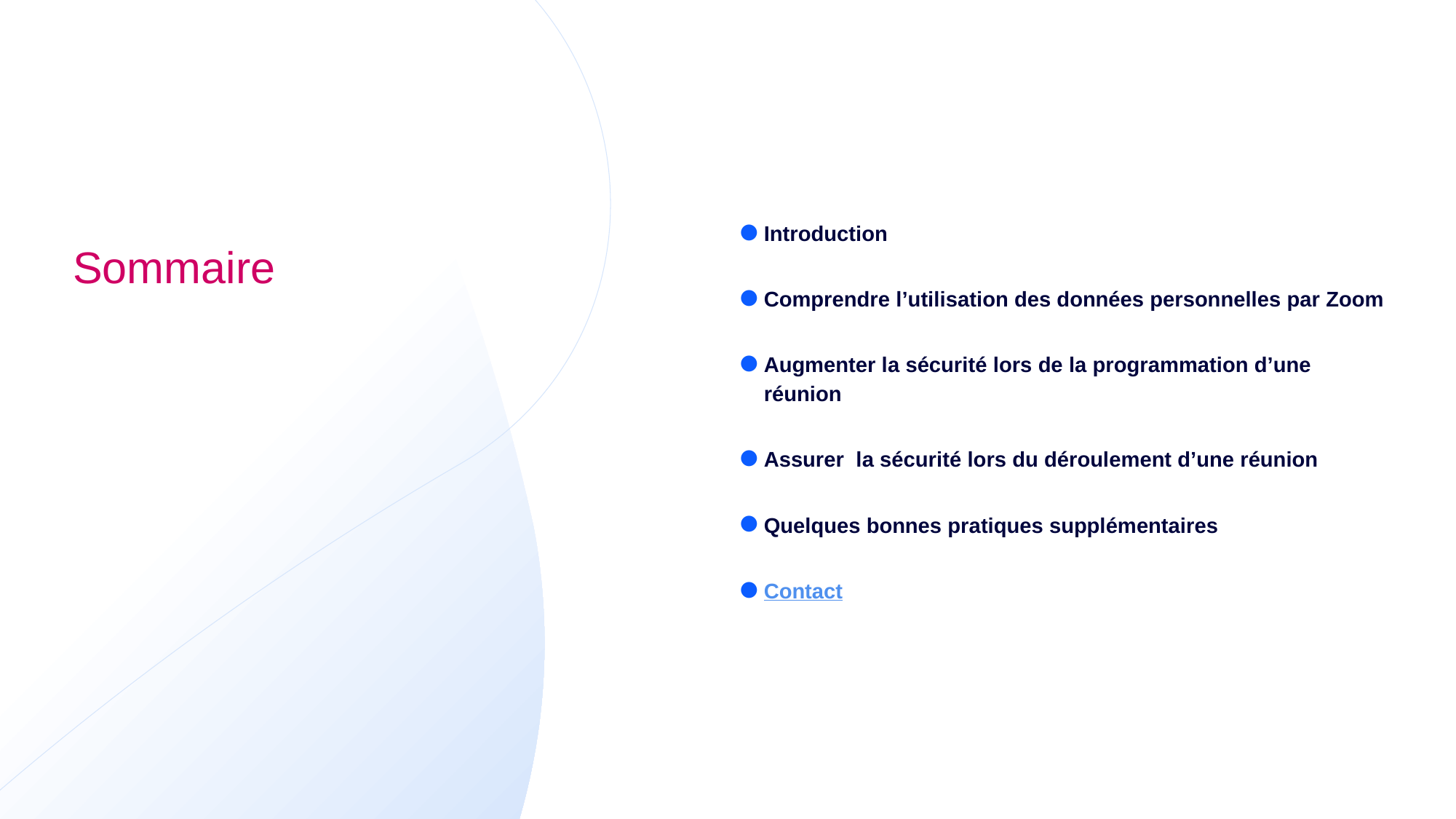

# Sommaire
Introduction
Comprendre l’utilisation des données personnelles par Zoom
Augmenter la sécurité lors de la programmation d’une réunion
Assurer  la sécurité lors du déroulement d’une réunion
Quelques bonnes pratiques supplémentaires
Contact